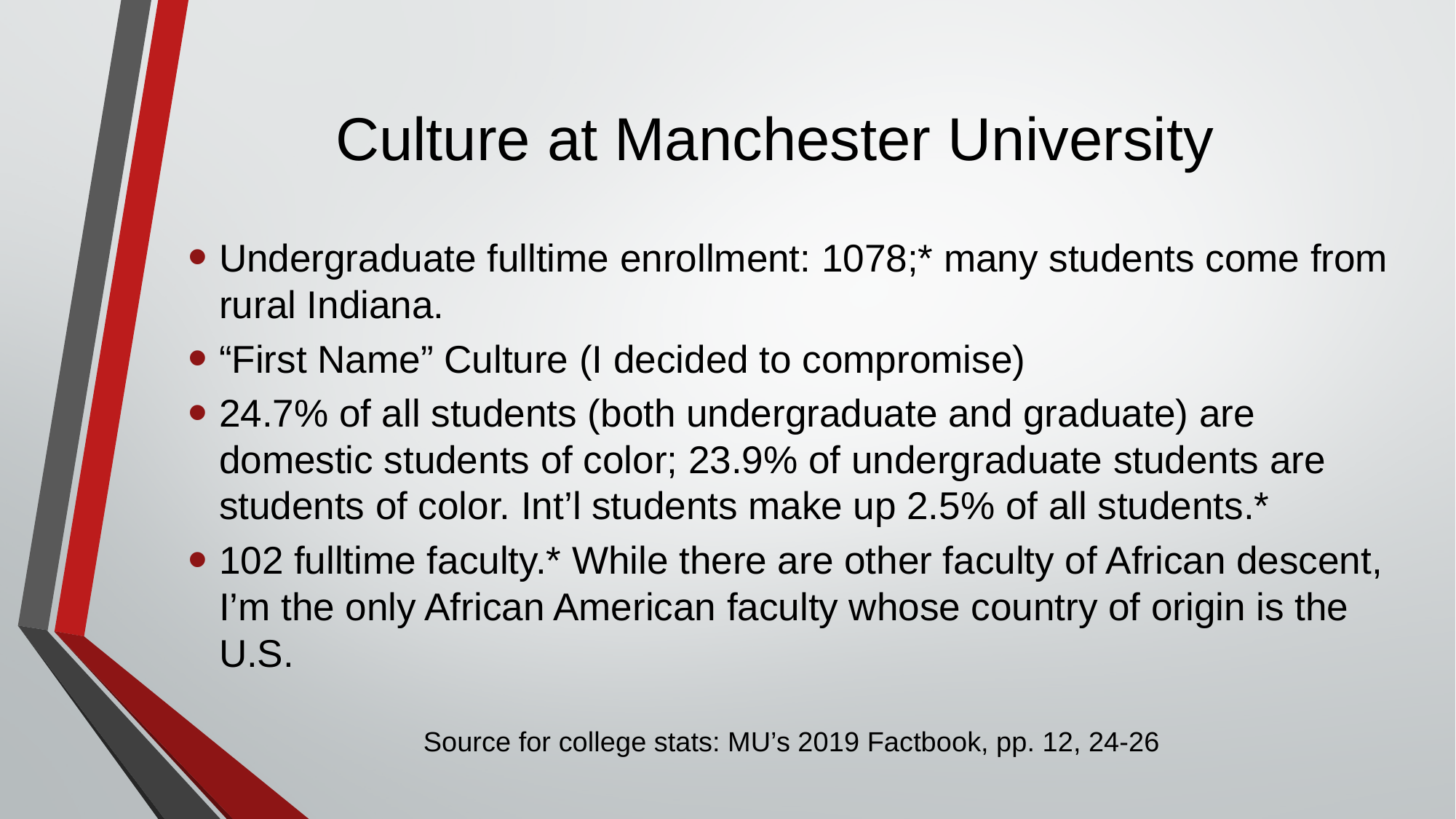

# Culture at Manchester University
Undergraduate fulltime enrollment: 1078;* many students come from rural Indiana.
“First Name” Culture (I decided to compromise)
24.7% of all students (both undergraduate and graduate) are domestic students of color; 23.9% of undergraduate students are students of color. Int’l students make up 2.5% of all students.*
102 fulltime faculty.* While there are other faculty of African descent, I’m the only African American faculty whose country of origin is the U.S.

Source for college stats: MU’s 2019 Factbook, pp. 12, 24-26